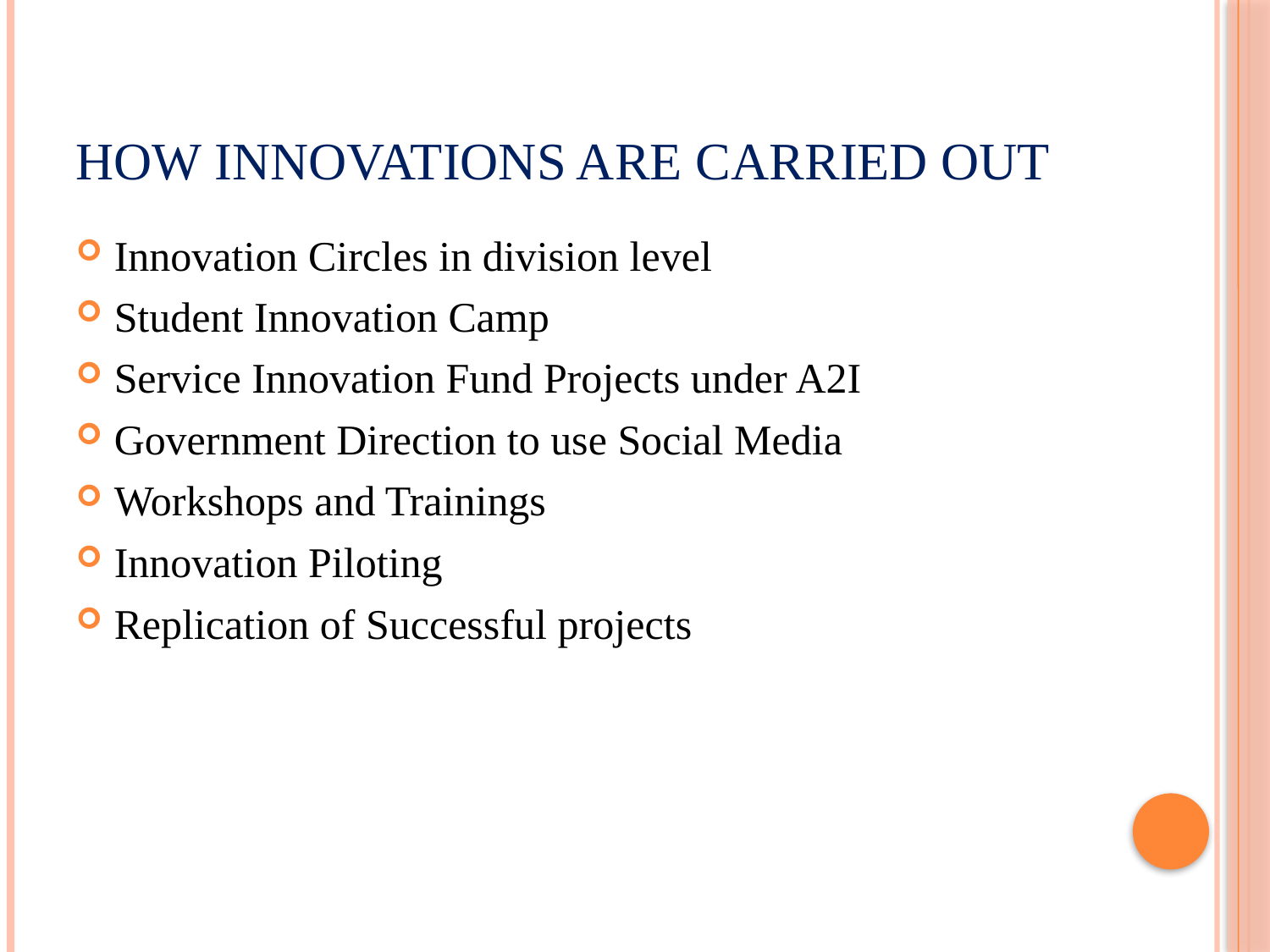

# How Innovations are Carried Out
Innovation Circles in division level
Student Innovation Camp
Service Innovation Fund Projects under A2I
Government Direction to use Social Media
Workshops and Trainings
Innovation Piloting
Replication of Successful projects